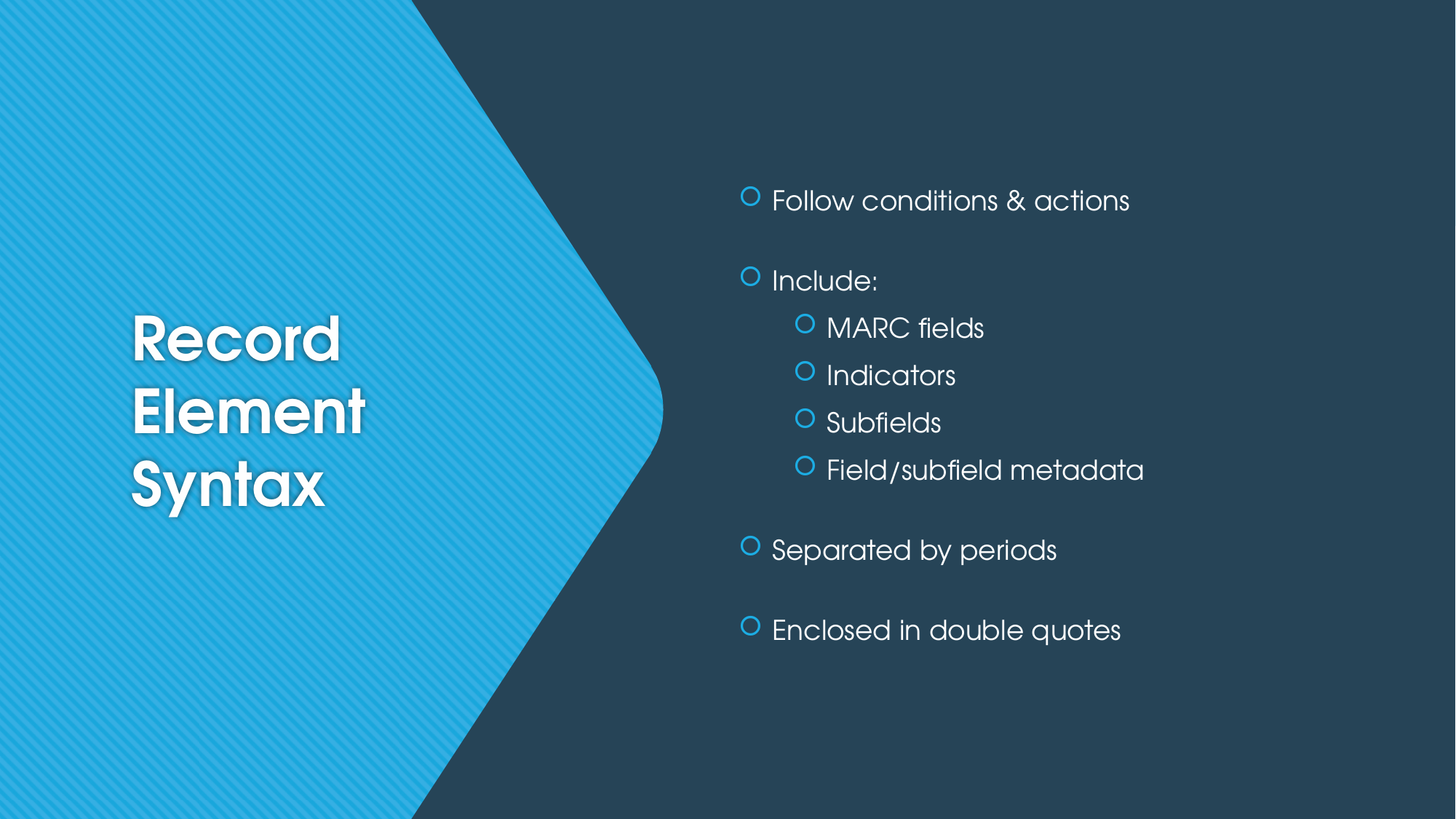

Follow conditions & actions
Include:
MARC fields
Indicators
Subfields
Field/subfield metadata
Separated by periods
Enclosed in double quotes
# Record Element Syntax